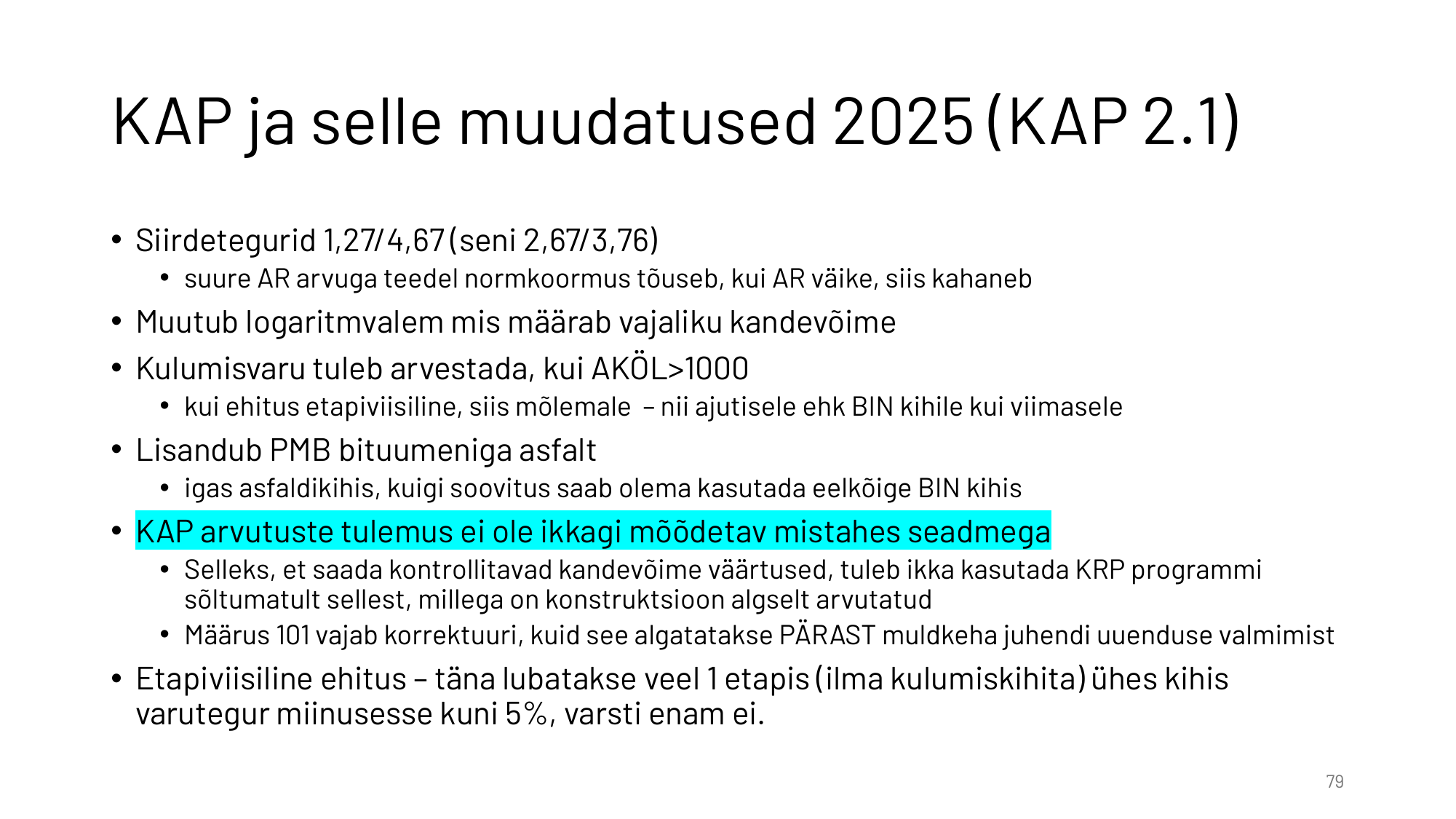

# KAP ja selle muudatused 2025 (KAP 2.1)
Siirdetegurid 1,27/4,67 (seni 2,67/3,76)
suure AR arvuga teedel normkoormus tõuseb, kui AR väike, siis kahaneb
Muutub logaritmvalem mis määrab vajaliku kandevõime
Kulumisvaru tuleb arvestada, kui AKÖL>1000
kui ehitus etapiviisiline, siis mõlemale  – nii ajutisele ehk BIN kihile kui viimasele
Lisandub PMB bituumeniga asfalt
igas asfaldikihis, kuigi soovitus saab olema kasutada eelkõige BIN kihis
KAP arvutuste tulemus ei ole ikkagi mõõdetav mistahes seadmega
Selleks, et saada kontrollitavad kandevõime väärtused, tuleb ikka kasutada KRP programmi sõltumatult sellest, millega on konstruktsioon algselt arvutatud
Määrus 101 vajab korrektuuri, kuid see algatatakse PÄRAST muldkeha juhendi uuenduse valmimist
Etapiviisiline ehitus – täna lubatakse veel 1 etapis (ilma kulumiskihita) ühes kihis varutegur miinusesse kuni 5%, varsti enam ei.

79